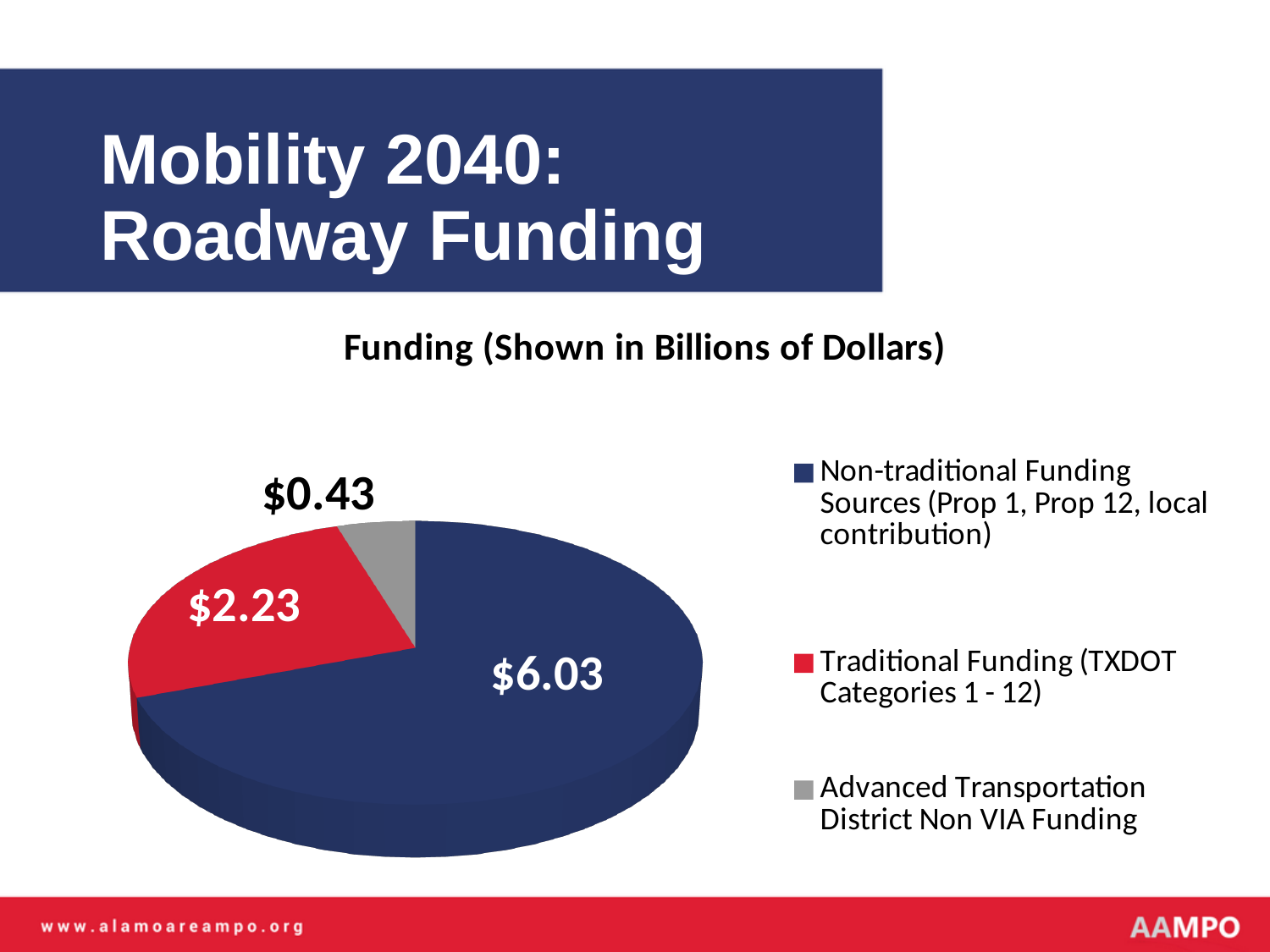

# Mobility 2040: Roadway Funding

[unsupported chart]